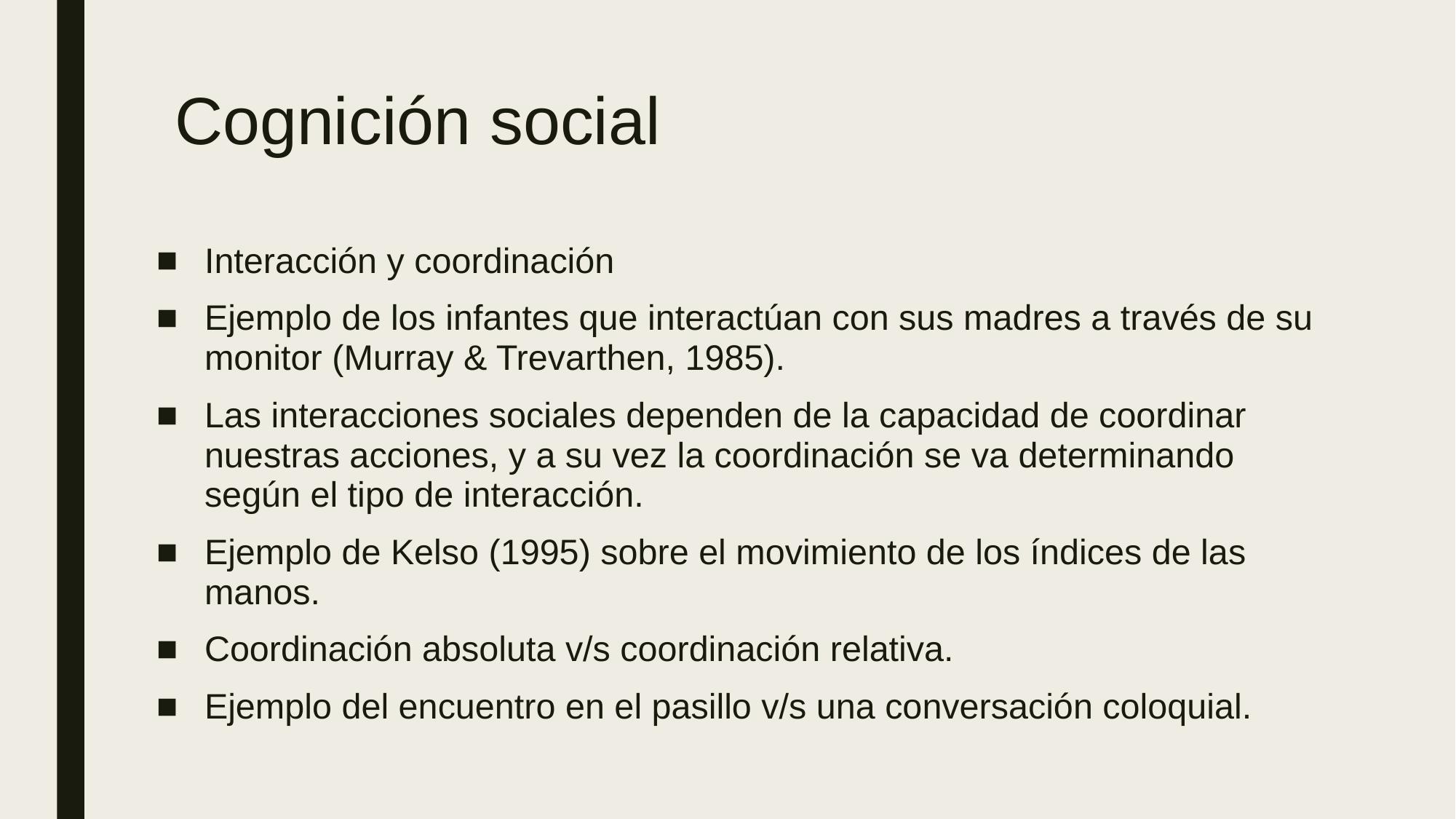

# Cognición social
Interacción y coordinación
Ejemplo de los infantes que interactúan con sus madres a través de su monitor (Murray & Trevarthen, 1985).
Las interacciones sociales dependen de la capacidad de coordinar nuestras acciones, y a su vez la coordinación se va determinando según el tipo de interacción.
Ejemplo de Kelso (1995) sobre el movimiento de los índices de las manos.
Coordinación absoluta v/s coordinación relativa.
Ejemplo del encuentro en el pasillo v/s una conversación coloquial.